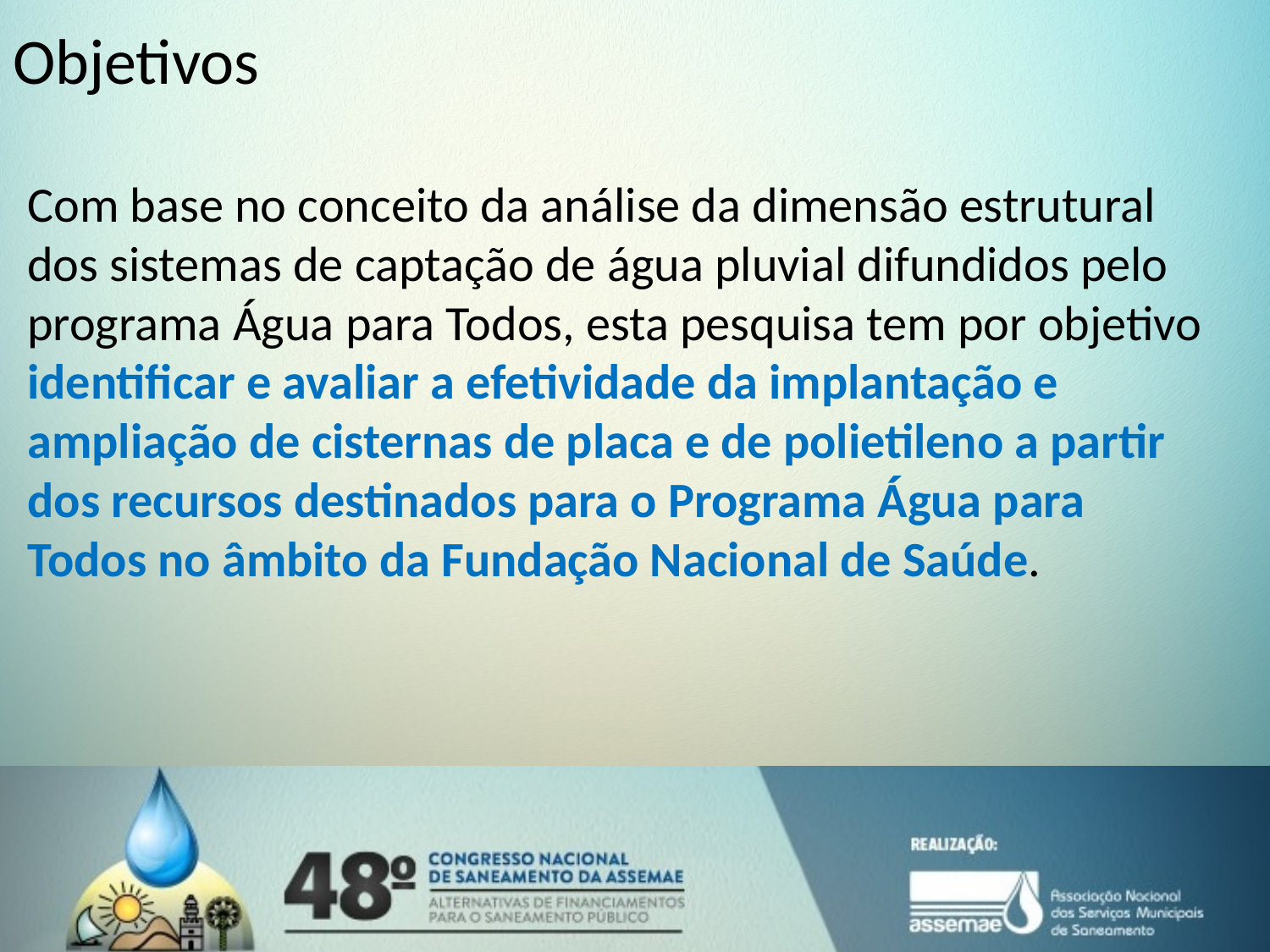

# Objetivos
Com base no conceito da análise da dimensão estrutural dos sistemas de captação de água pluvial difundidos pelo programa Água para Todos, esta pesquisa tem por objetivo identificar e avaliar a efetividade da implantação e ampliação de cisternas de placa e de polietileno a partir dos recursos destinados para o Programa Água para Todos no âmbito da Fundação Nacional de Saúde.